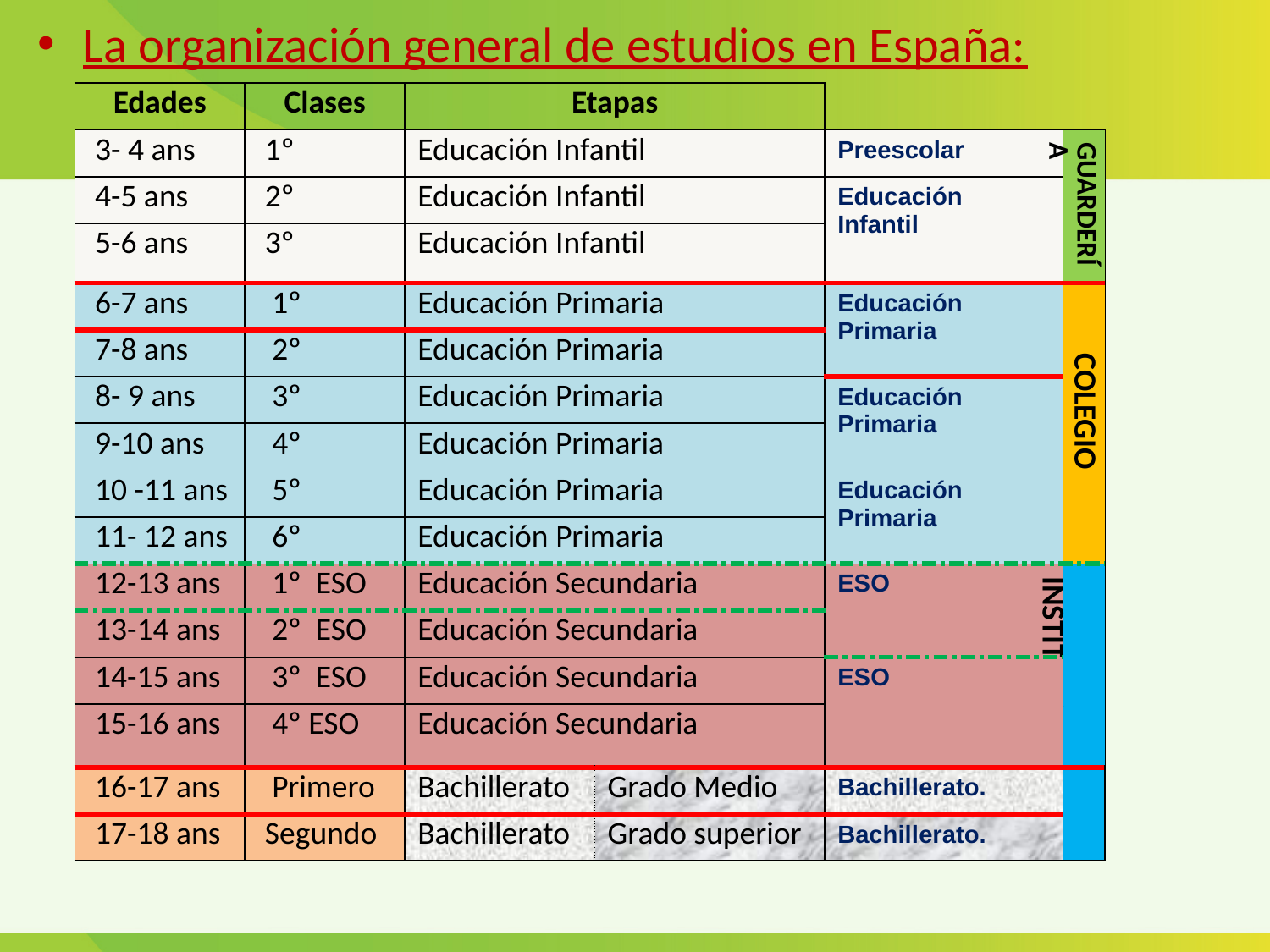

La organización general de estudios en España:

| Edades | Clases | Etapas |  |  |  |
| --- | --- | --- | --- | --- | --- |
| 3- 4 ans | 1º | Educación Infantil |  | Preescolar | GUARDERÍA |
| 4-5 ans | 2º | Educación Infantil |  | Educación Infantil |  |
| 5-6 ans | 3º | Educación Infantil |  |  |  |
| 6-7 ans | 1º | Educación Primaria |  | Educación Primaria | COLEGIO |
| 7-8 ans | 2º | Educación Primaria |  |  |  |
| 8- 9 ans | 3º | Educación Primaria |  | Educación Primaria |  |
| 9-10 ans | 4º | Educación Primaria |  |  |  |
| 10 -11 ans | 5º | Educación Primaria |  | Educación Primaria |  |
| 11- 12 ans | 6º | Educación Primaria |  |  |  |
| 12-13 ans | 1º ESO | Educación Secundaria |  | ESO | INSTITUTO |
| 13-14 ans | 2º ESO | Educación Secundaria |  |  |  |
| 14-15 ans | 3º ESO | Educación Secundaria |  | ESO |  |
| 15-16 ans | 4º ESO | Educación Secundaria |  |  |  |
| 16-17 ans | Primero | Bachillerato | Grado Medio | Bachillerato. |  |
| 17-18 ans | Segundo | Bachillerato | Grado superior | Bachillerato. |  |